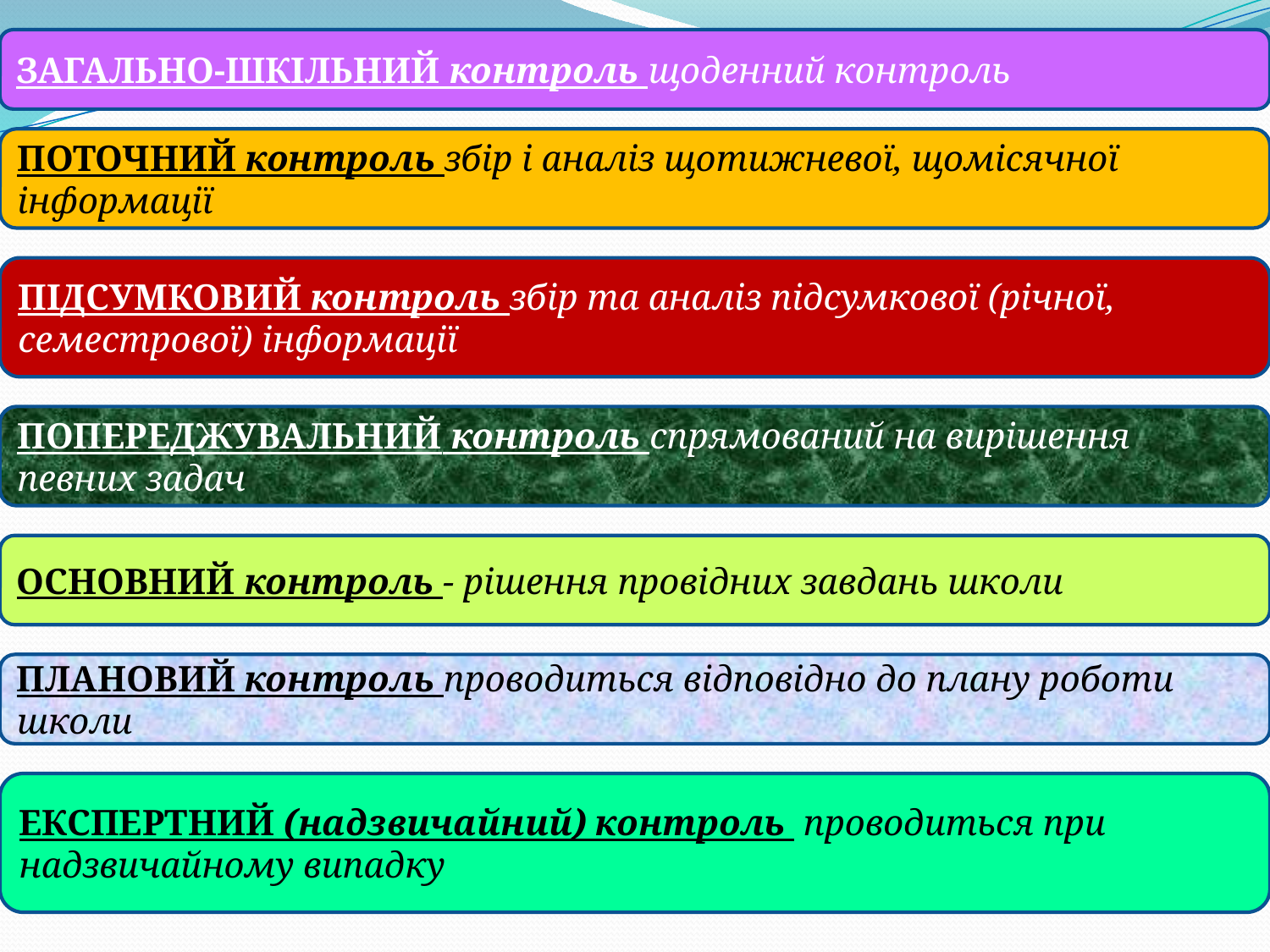

ЗАГАЛЬНО-ШКІЛЬНИЙ контроль щоденний контроль
ПОТОЧНИЙ контроль збір і аналіз щотижневої, щомісячної інформації
ПІДСУМКОВИЙ контроль збір та аналіз підсумкової (річної, семестрової) інформації
Попереджувальний контроль спрямований на вирішення певних задач
ОСНОВНИЙ контроль - рішення провідних завдань школи
ПЛАНОВИЙ контроль проводиться відповідно до плану роботи школи
ЕКСПЕРТНИЙ (надзвичайний) контроль  проводиться при надзвичайному випадку